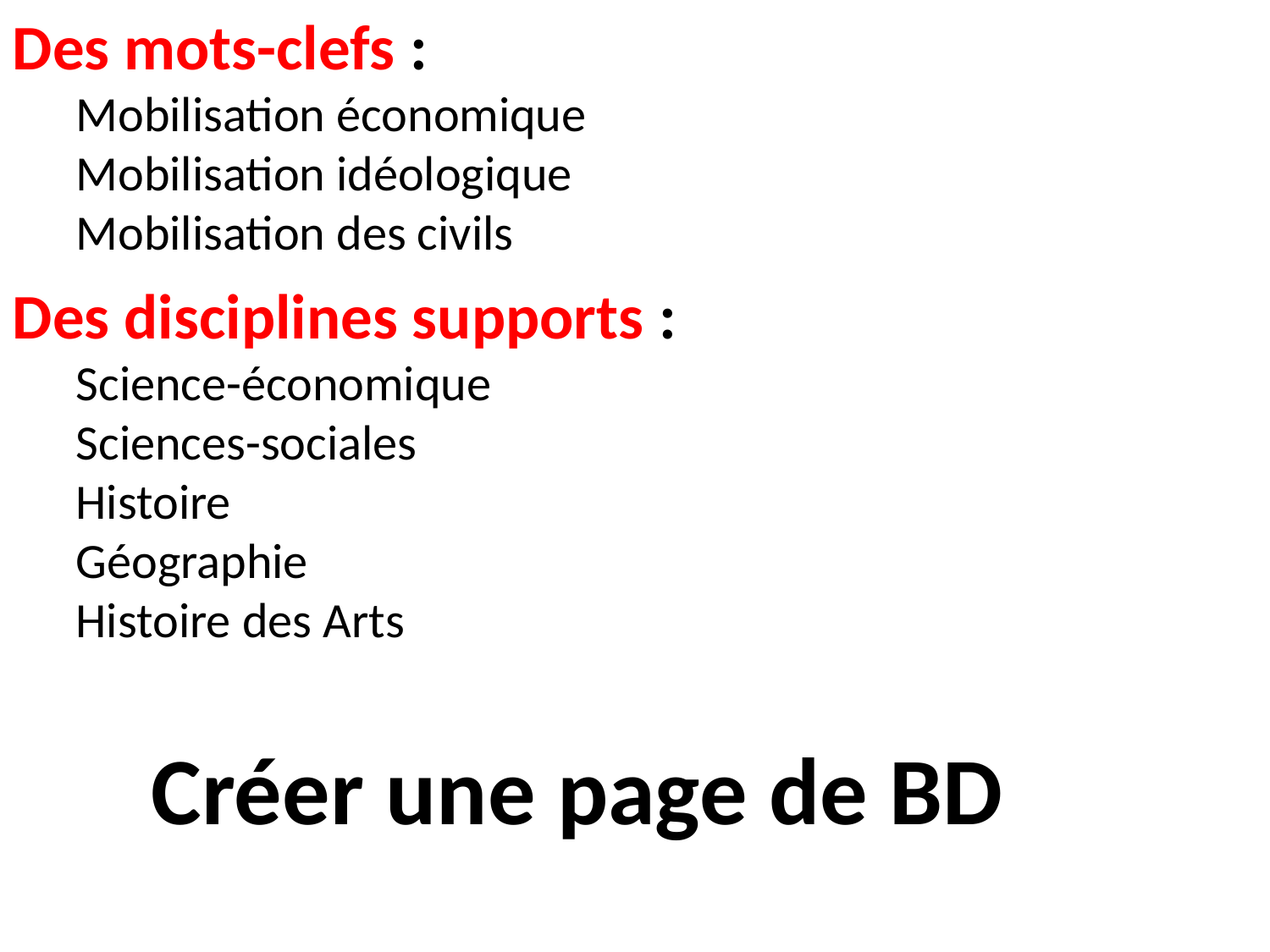

Des mots-clefs :
Mobilisation économique
Mobilisation idéologique
Mobilisation des civils
Des disciplines supports :
Science-économique
Sciences-sociales
Histoire
Géographie
Histoire des Arts
Créer une page de BD